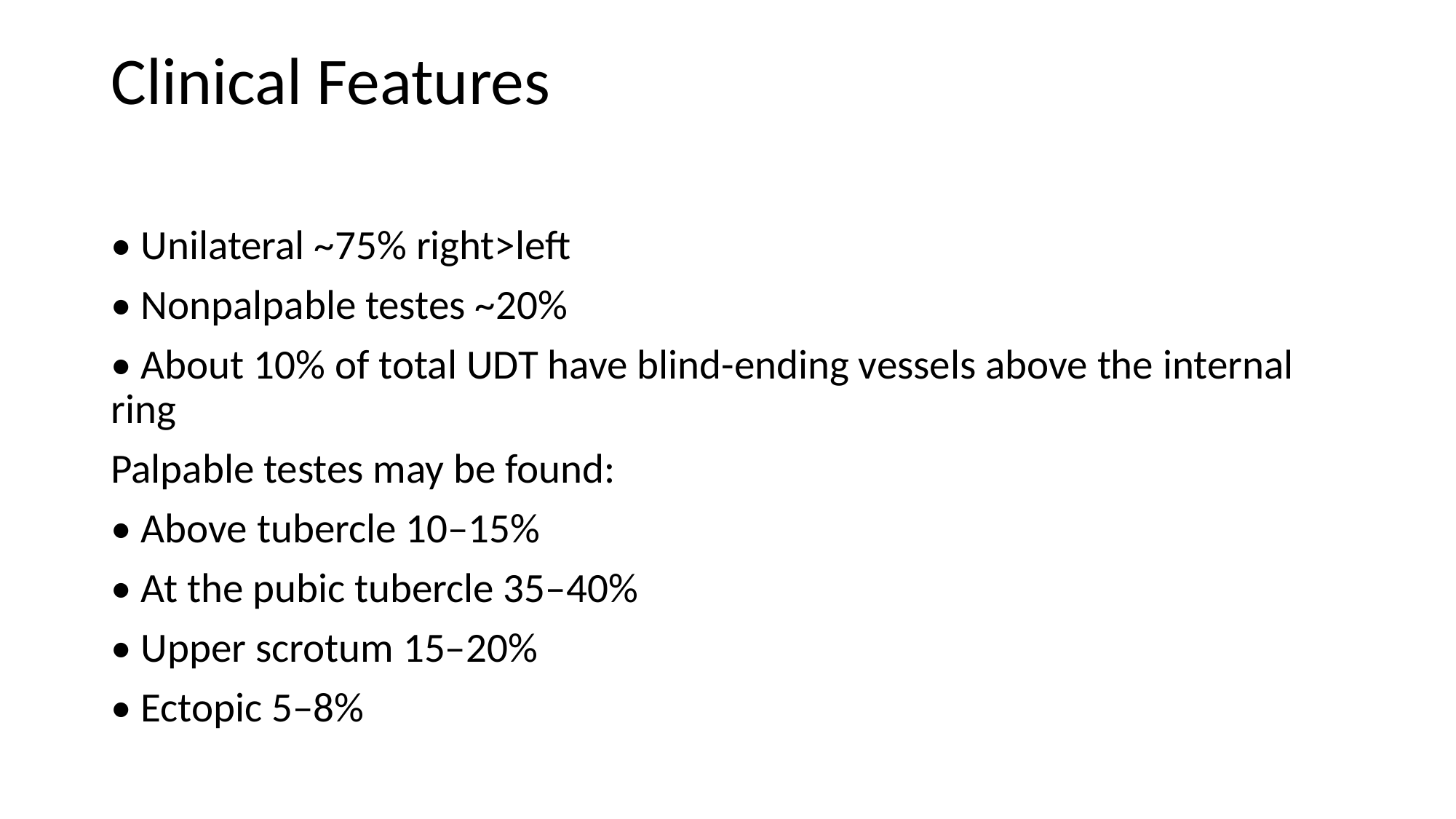

# Clinical Features
• Unilateral ~75% right>left
• Nonpalpable testes ~20%
• About 10% of total UDT have blind-ending vessels above the internal ring
Palpable testes may be found:
• Above tubercle 10–15%
• At the pubic tubercle 35–40%
• Upper scrotum 15–20%
• Ectopic 5–8%